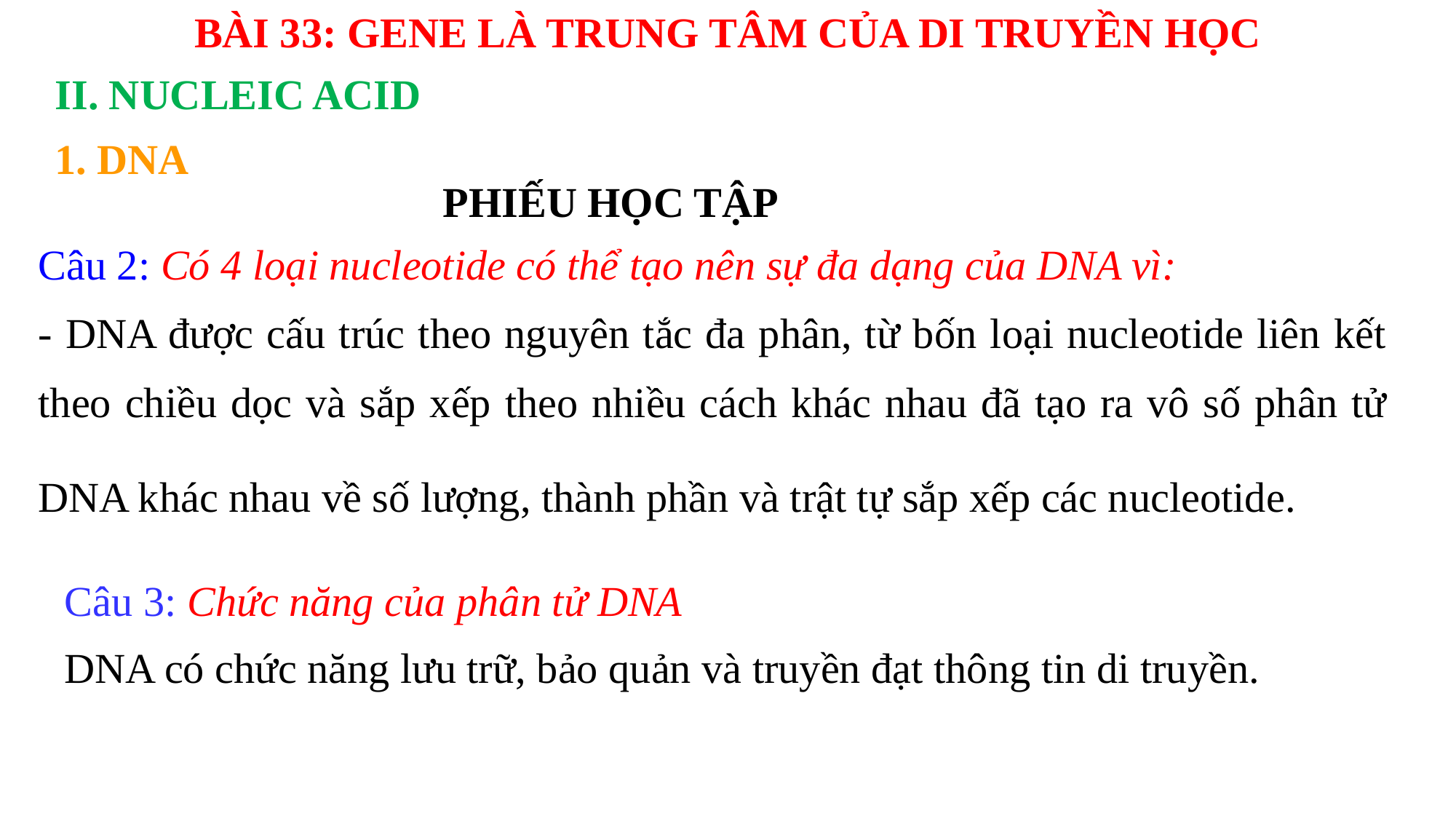

BÀI 33: GENE LÀ TRUNG TÂM CỦA DI TRUYỀN HỌC

II. NUCLEIC ACID

1. DNA
PHIẾU HỌC TẬP
Câu 2: Có 4 loại nucleotide có thể tạo nên sự đa dạng của DNA vì:
- DNA được cấu trúc theo nguyên tắc đa phân, từ bốn loại nucleotide liên kết theo chiều dọc và sắp xếp theo nhiều cách khác nhau đã tạo ra vô số phân tử DNA khác nhau về số lượng, thành phần và trật tự sắp xếp các nucleotide.
Câu 3: Chức năng của phân tử DNA
DNA có chức năng lưu trữ, bảo quản và truyền đạt thông tin di truyền.